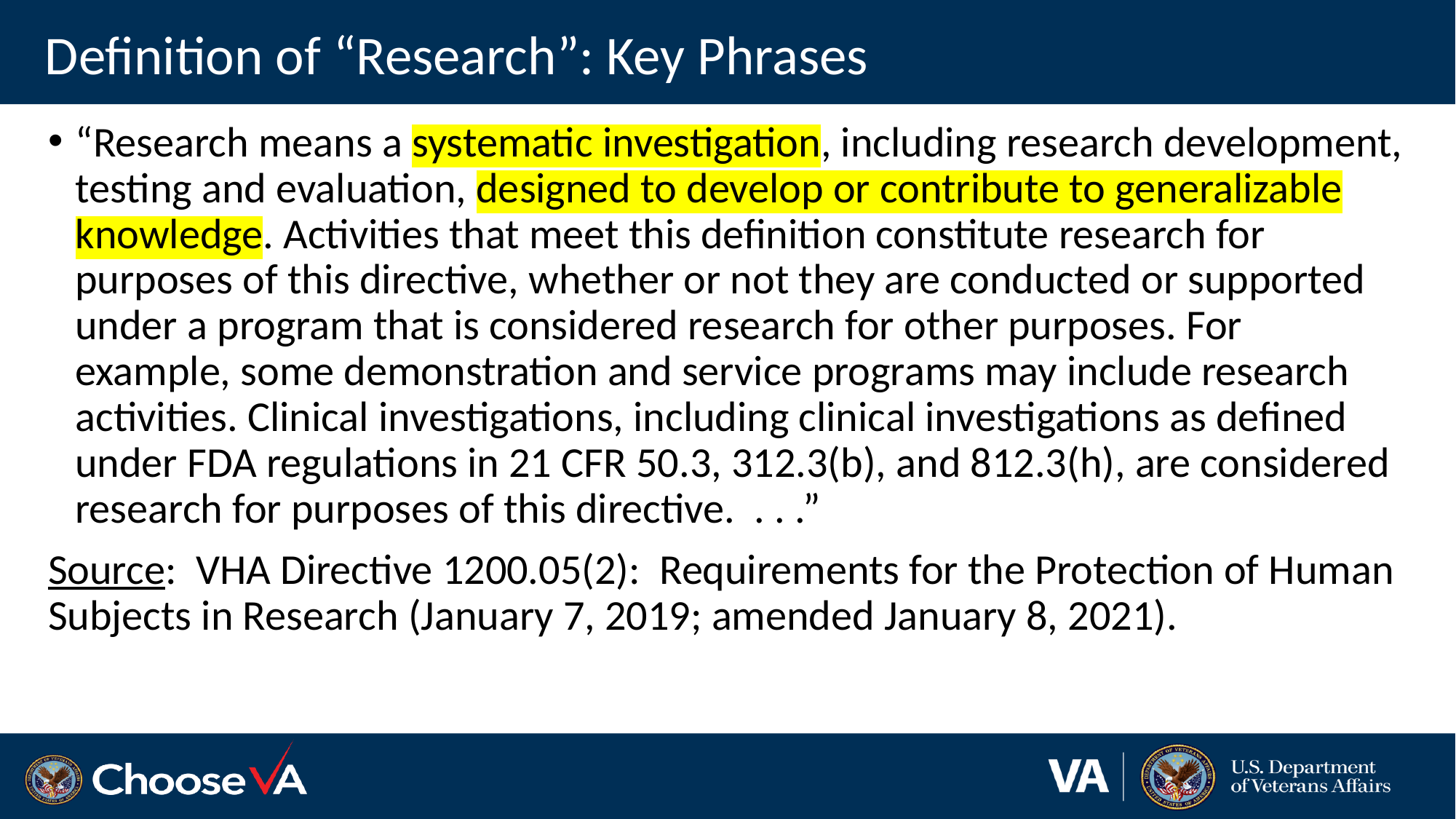

# Definition of “Research”: Key Phrases
“Research means a systematic investigation, including research development, testing and evaluation, designed to develop or contribute to generalizable knowledge. Activities that meet this definition constitute research for purposes of this directive, whether or not they are conducted or supported under a program that is considered research for other purposes. For example, some demonstration and service programs may include research activities. Clinical investigations, including clinical investigations as defined under FDA regulations in 21 CFR 50.3, 312.3(b), and 812.3(h), are considered research for purposes of this directive.  . . .”
Source:  VHA Directive 1200.05(2):  Requirements for the Protection of Human Subjects in Research (January 7, 2019; amended January 8, 2021).